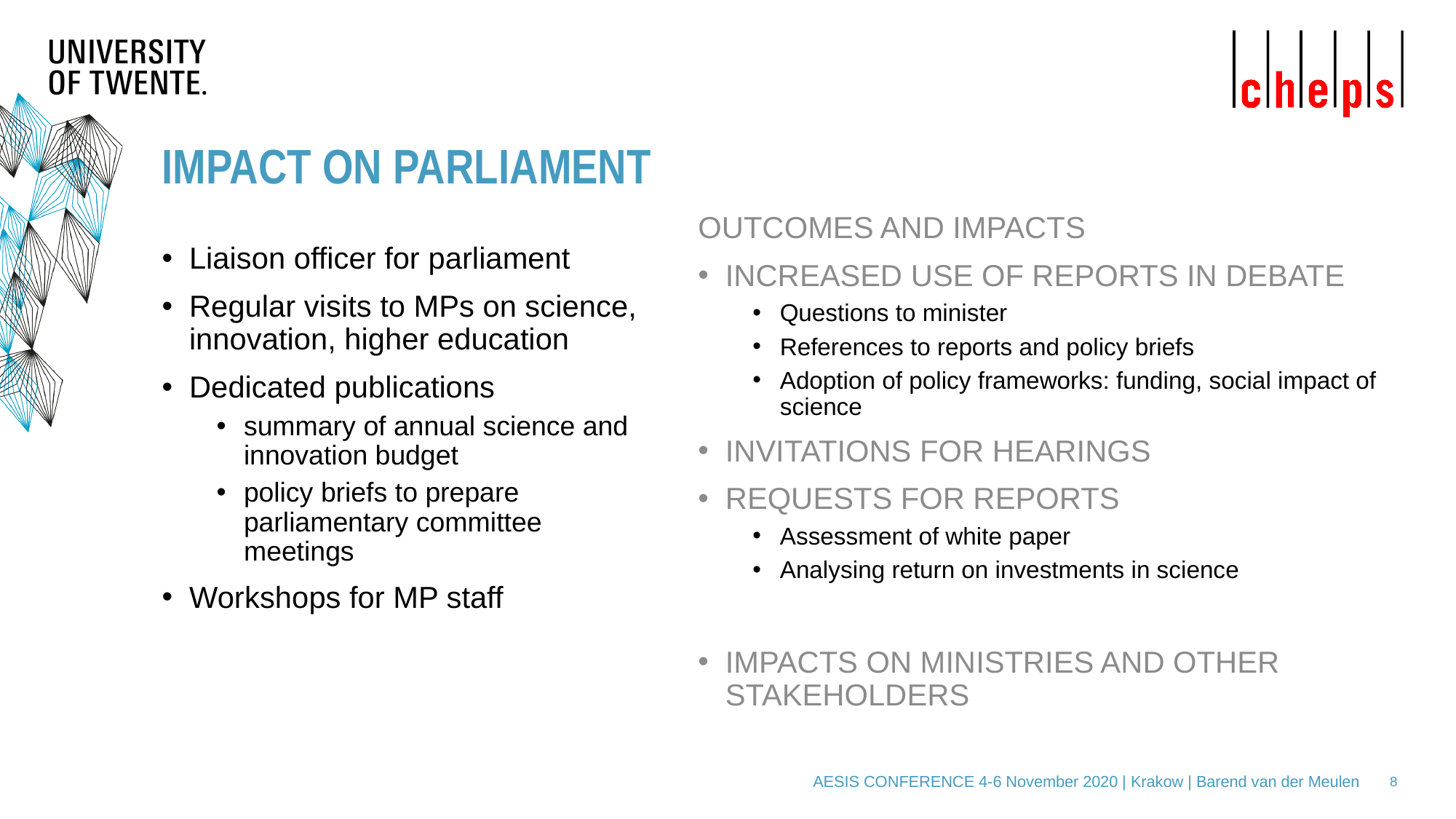

# Impact on Parliament
Liaison officer for parliament
Regular visits to MPs on science, innovation, higher education
Dedicated publications
summary of annual science and innovation budget
policy briefs to prepare parliamentary committee meetings
Workshops for MP staff

Outcomes and impacts
Increased use of reports in debate
Questions to minister
References to reports and policy briefs
Adoption of policy frameworks: funding, social impact of science
Invitations for hearings
Requests for reports
Assessment of white paper
Analysing return on investments in science

Impacts on ministries and other stakeholders

8
AESIS CONFERENCE 4-6 November 2020 | Krakow | Barend van der Meulen